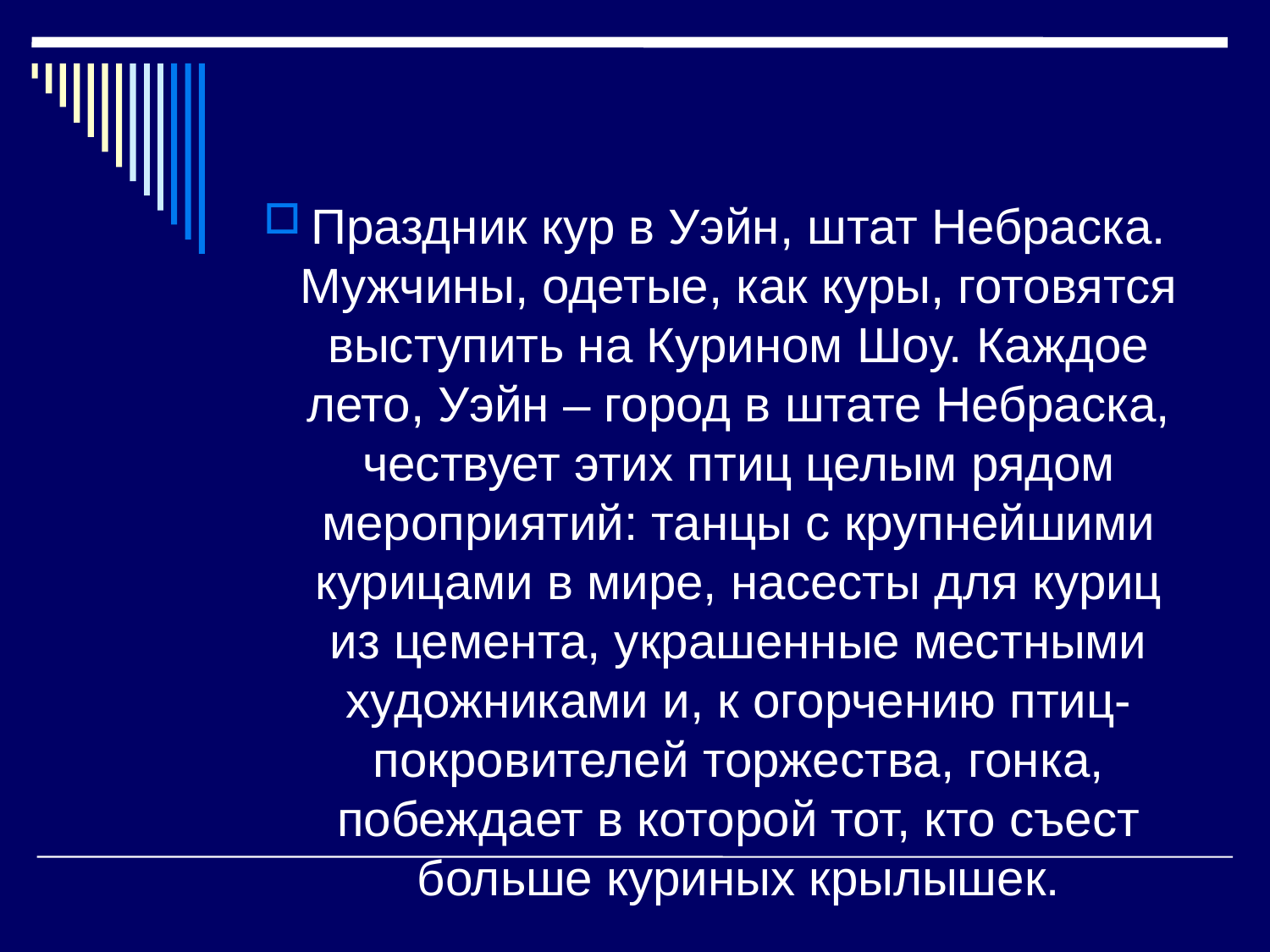

#
Праздник кур в Уэйн, штат Небраска. Мужчины, одетые, как куры, готовятся выступить на Курином Шоу. Каждое лето, Уэйн – город в штате Небраска, чествует этих птиц целым рядом мероприятий: танцы с крупнейшими курицами в мире, насесты для куриц из цемента, украшенные местными художниками и, к огорчению птиц-покровителей торжества, гонка, побеждает в которой тот, кто съест больше куриных крылышек.